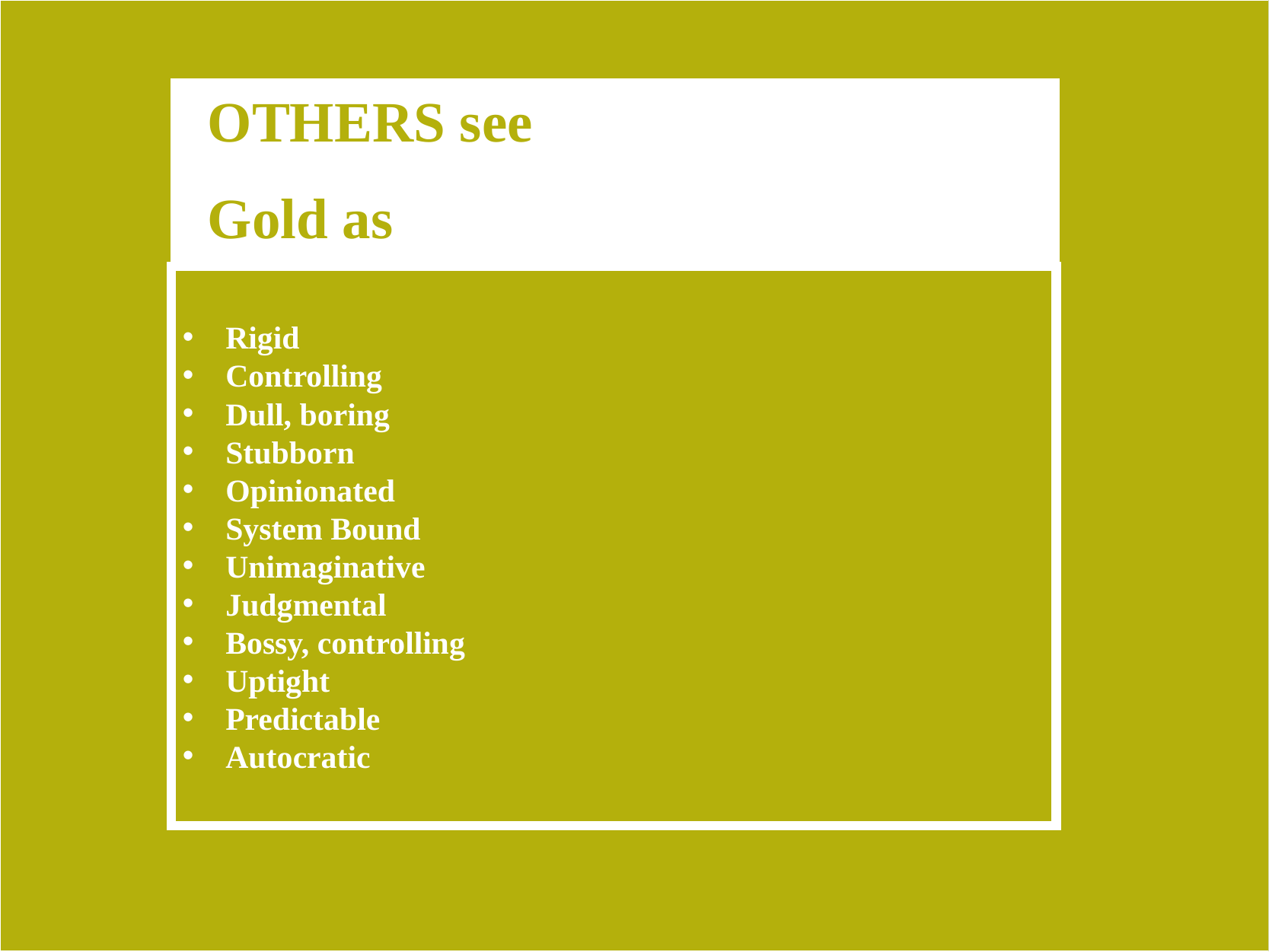

OTHERS see
Gold as

  Rigid
  Controlling
  Dull, boring
  Stubborn
  Opinionated
  System Bound
  Unimaginative
  Judgmental
  Bossy, controlling
  Uptight
  Predictable
  Autocratic